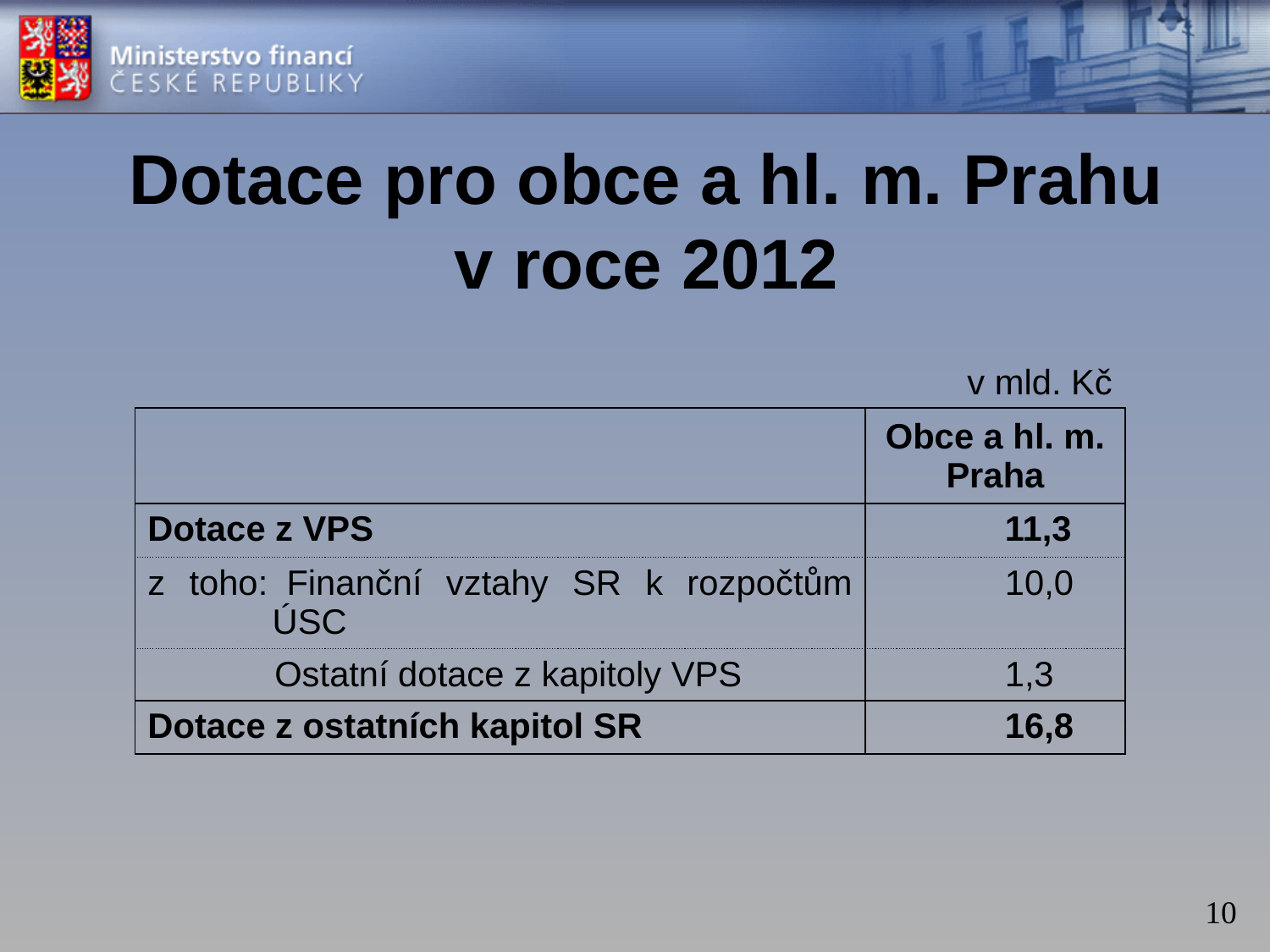

# Dotace pro obce a hl. m. Prahu v roce 2012
|  | v mld. Kč |
| --- | --- |
|  | Obce a hl. m. Praha |
| Dotace z VPS | 11,3 |
| z toho: Finanční vztahy SR k rozpočtům ÚSC | 10,0 |
| Ostatní dotace z kapitoly VPS | 1,3 |
| Dotace z ostatních kapitol SR | 16,8 |